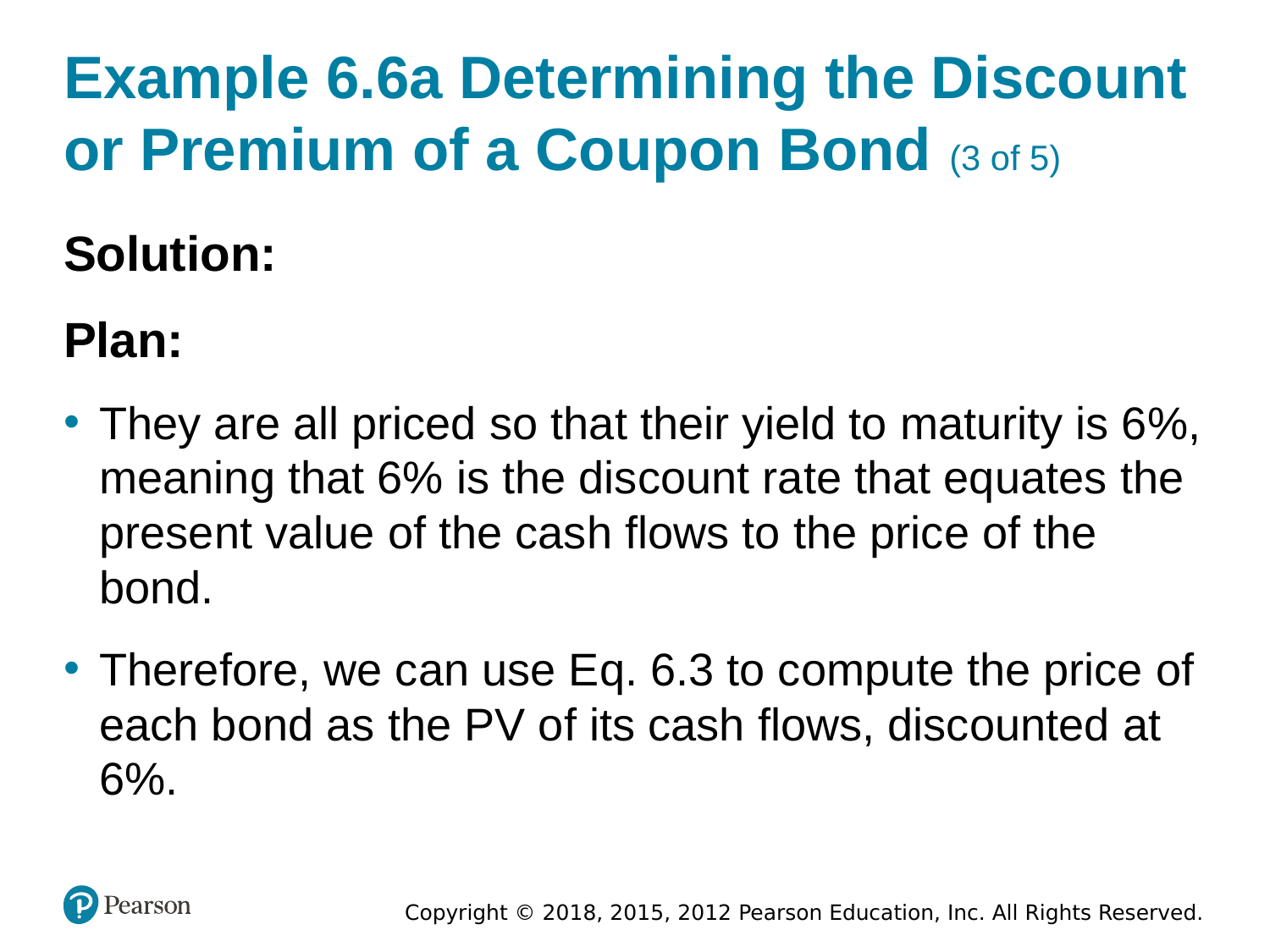

# Example 6.6a Determining the Discount or Premium of a Coupon Bond (3 of 5)
Solution:
Plan:
They are all priced so that their yield to maturity is 6%, meaning that 6% is the discount rate that equates the present value of the cash flows to the price of the bond.
Therefore, we can use Eq. 6.3 to compute the price of each bond as the PV of its cash flows, discounted at 6%.